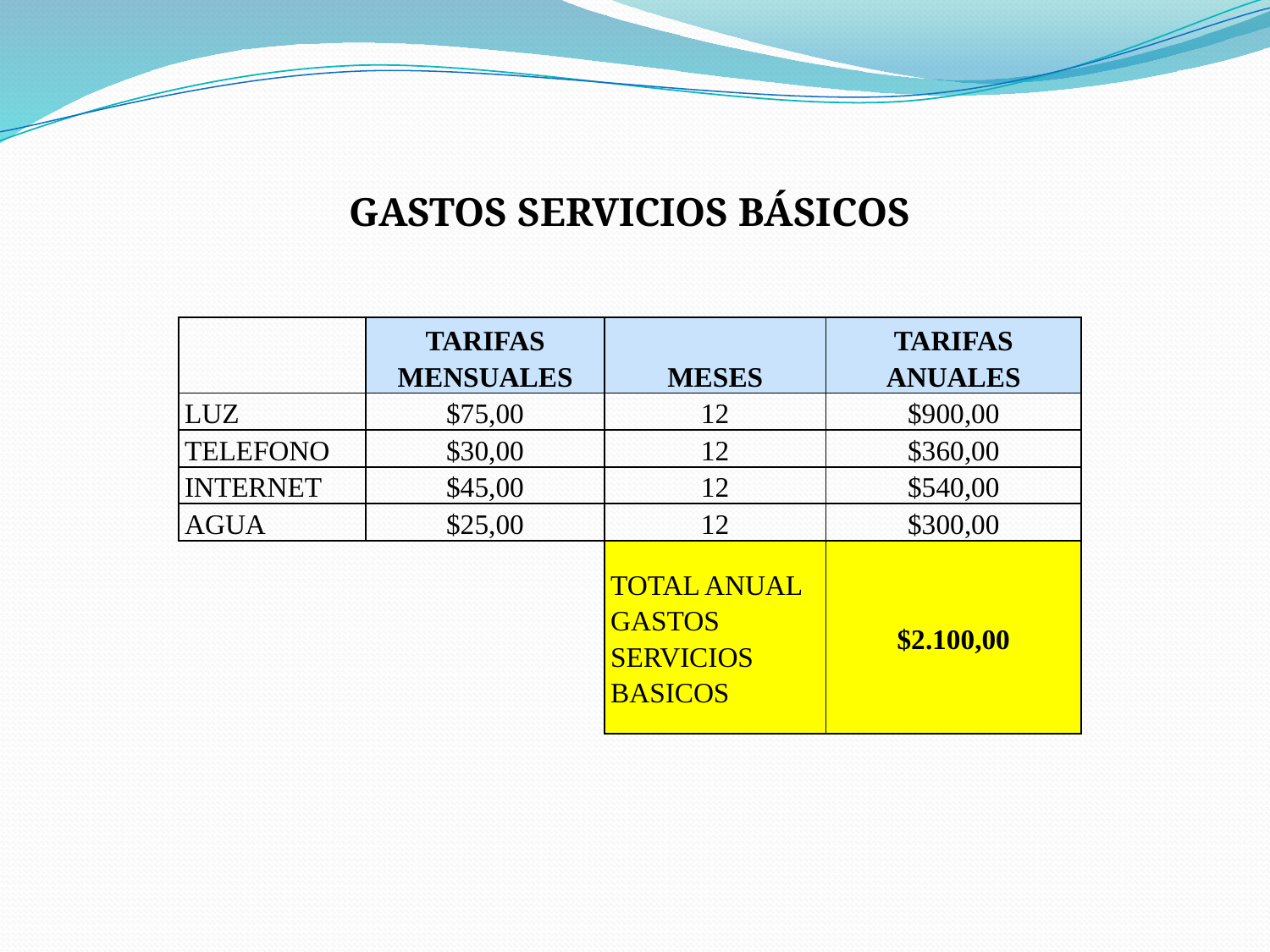

GASTOS SERVICIOS BÁSICOS
|  | TARIFAS MENSUALES | MESES | TARIFAS ANUALES |
| --- | --- | --- | --- |
| LUZ | $75,00 | 12 | $900,00 |
| TELEFONO | $30,00 | 12 | $360,00 |
| INTERNET | $45,00 | 12 | $540,00 |
| AGUA | $25,00 | 12 | $300,00 |
|  |  | TOTAL ANUAL GASTOS SERVICIOS BASICOS | $2.100,00 |